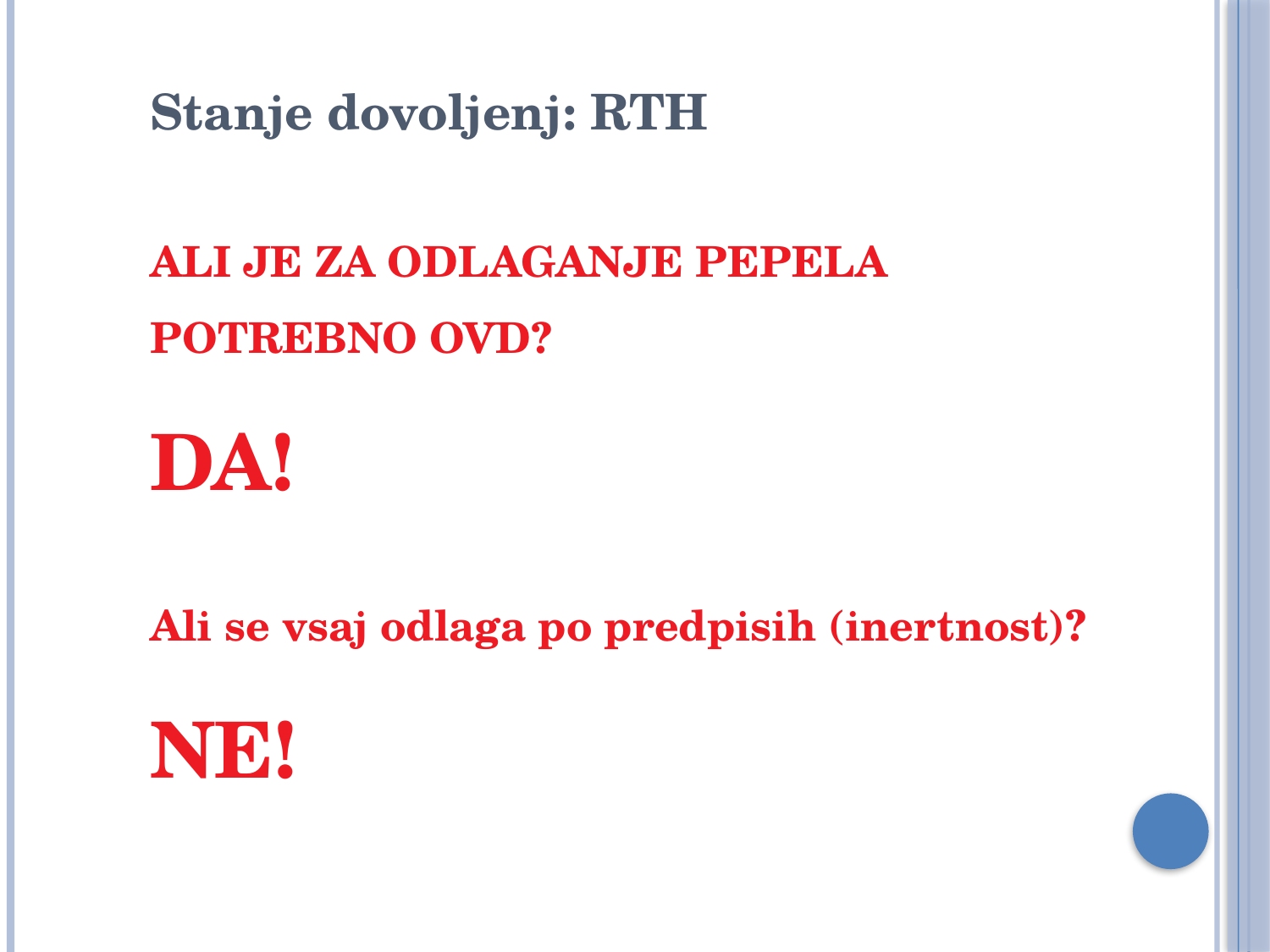

Stanje dovoljenj: RTH
ALI JE ZA ODLAGANJE PEPELA    		POTREBNO OVD?

DA!

Ali se vsaj odlaga po predpisih (inertnost)?

NE!